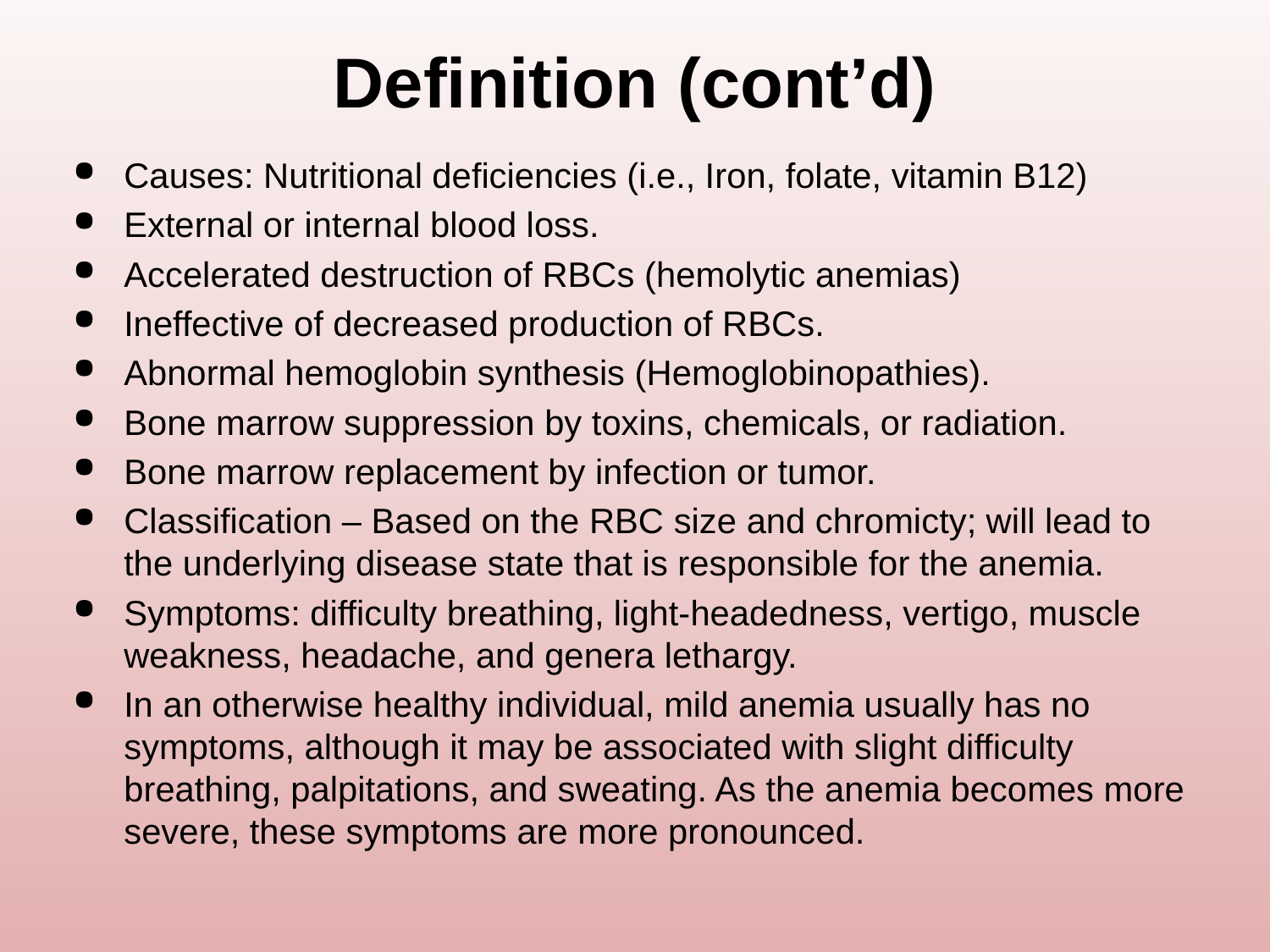

# Definition (cont’d)
Causes: Nutritional deficiencies (i.e., Iron, folate, vitamin B12)
External or internal blood loss.
Accelerated destruction of RBCs (hemolytic anemias)
Ineffective of decreased production of RBCs.
Abnormal hemoglobin synthesis (Hemoglobinopathies).
Bone marrow suppression by toxins, chemicals, or radiation.
Bone marrow replacement by infection or tumor.
Classification – Based on the RBC size and chromicty; will lead to the underlying disease state that is responsible for the anemia.
Symptoms: difficulty breathing, light-headedness, vertigo, muscle weakness, headache, and genera lethargy.
In an otherwise healthy individual, mild anemia usually has no symptoms, although it may be associated with slight difficulty breathing, palpitations, and sweating. As the anemia becomes more severe, these symptoms are more pronounced.